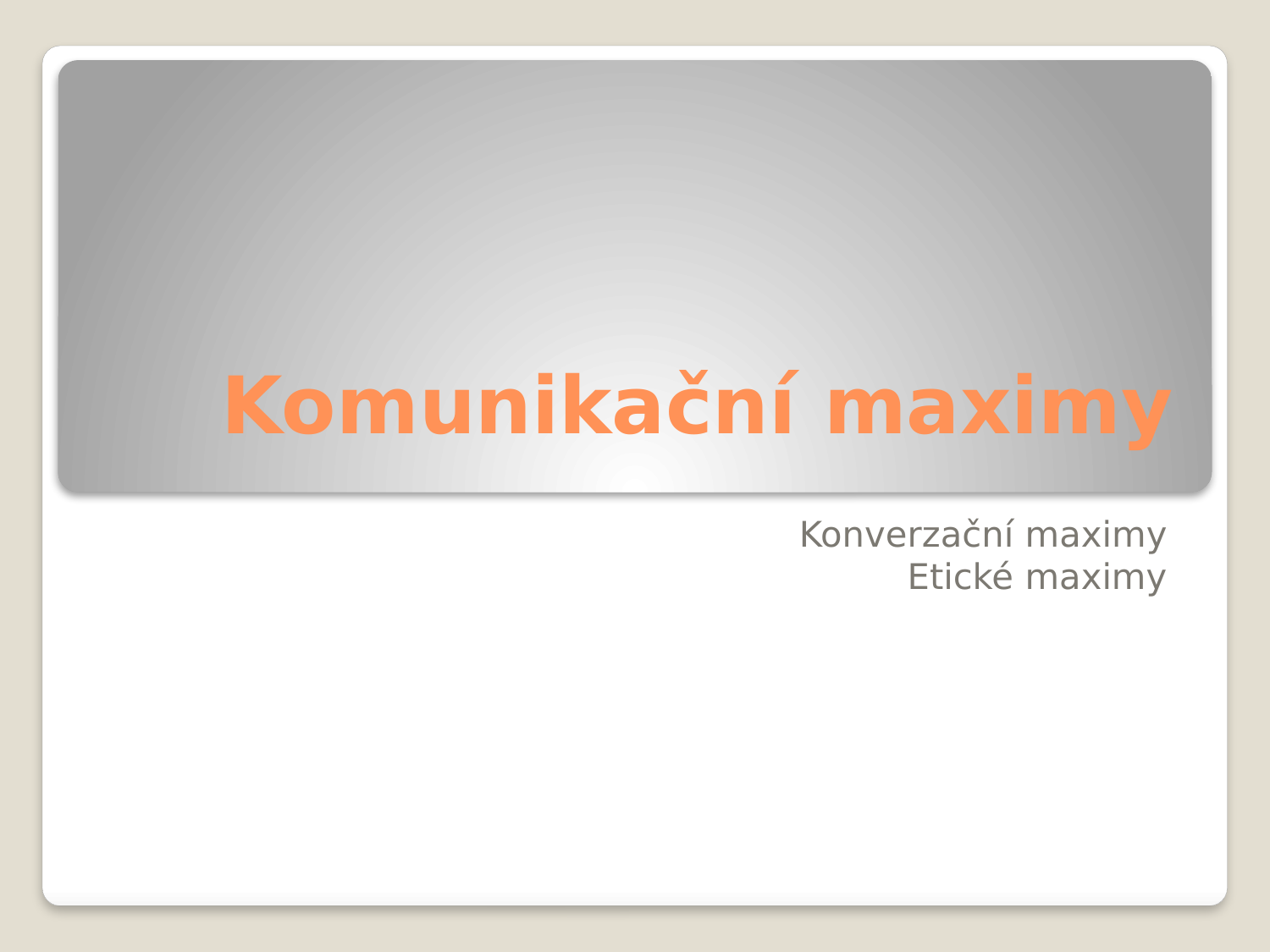

# Komunikační maximy
Konverzační maximy
Etické maximy